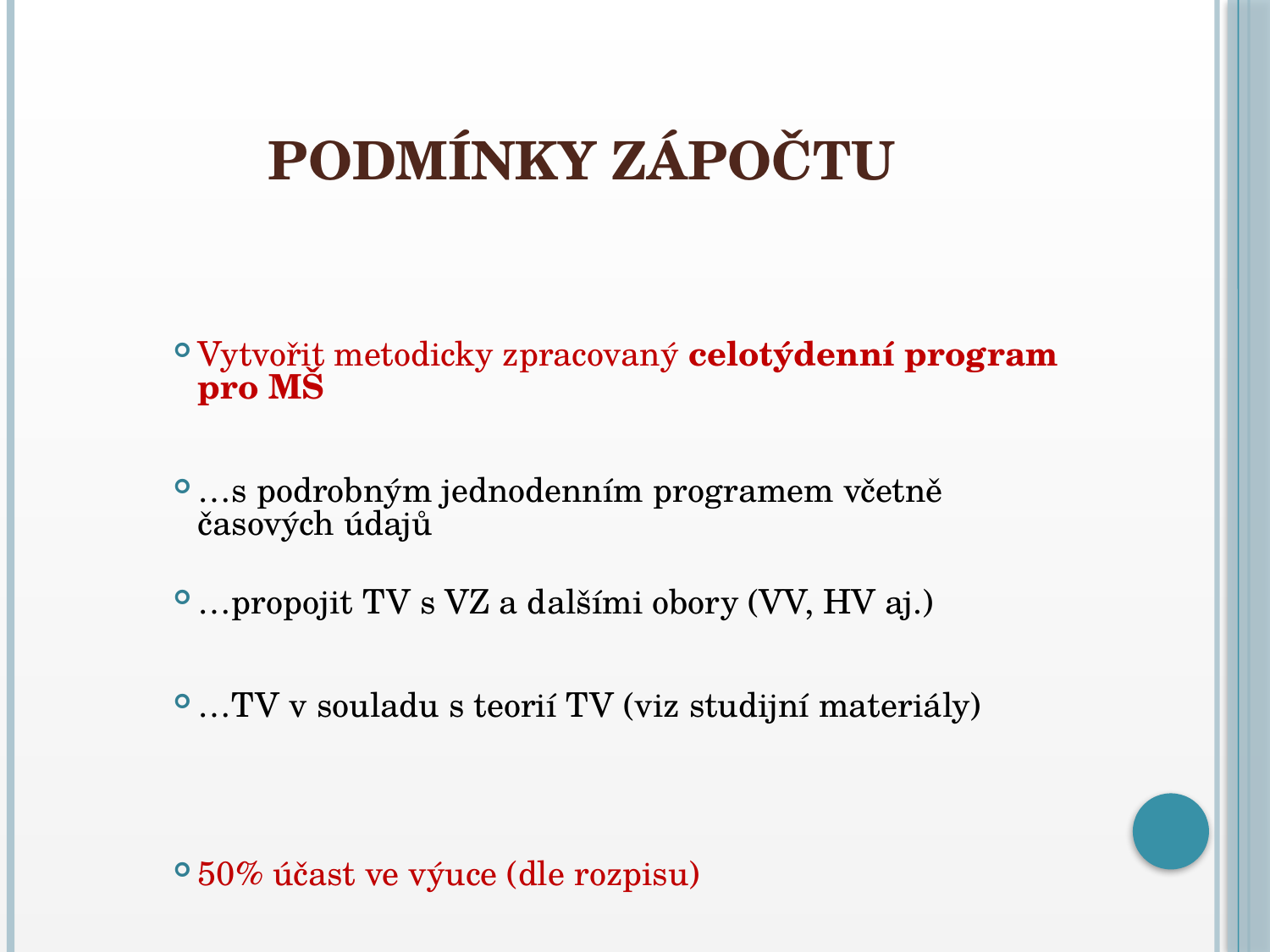

# Podmínky zápočtu

Vytvořit metodicky zpracovaný celotýdenní program pro MŠ

…s podrobným jednodenním programem včetně časových údajů

…propojit TV s VZ a dalšími obory (VV, HV aj.)

…TV v souladu s teorií TV (viz studijní materiály)

50% účast ve výuce (dle rozpisu)